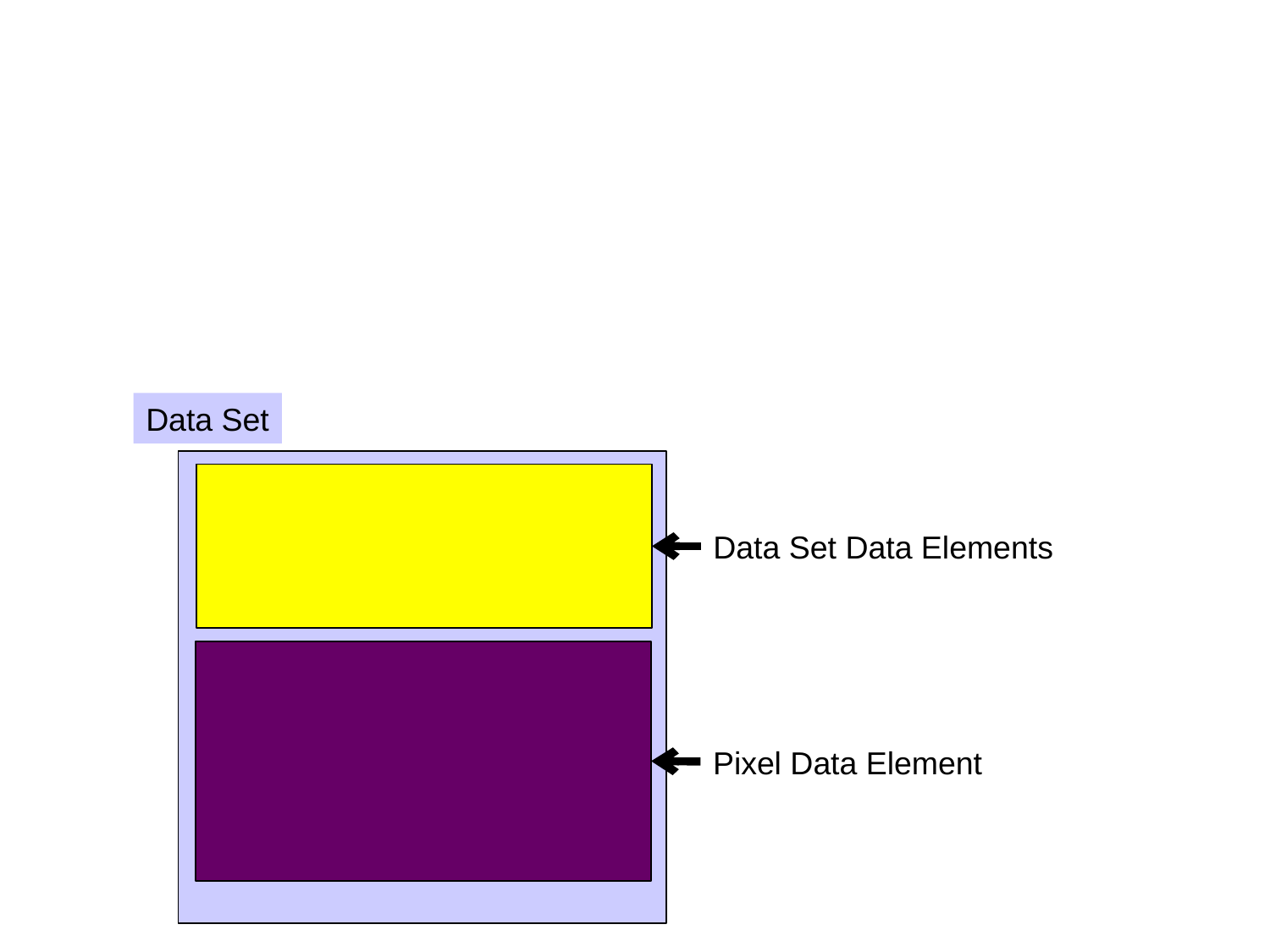

Data Set

Data Set Data Elements

Pixel Data Element